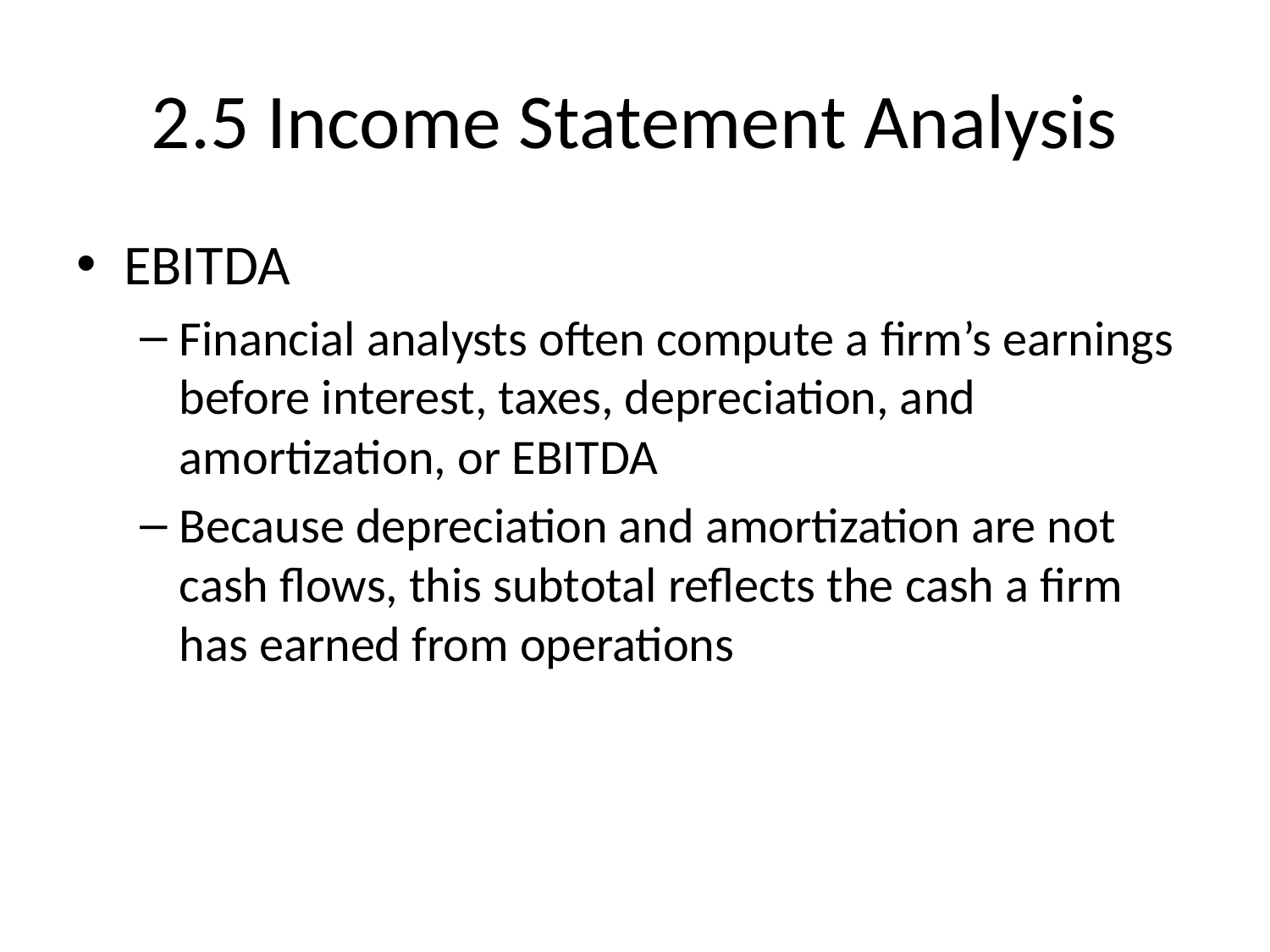

# 2.5 Income Statement Analysis
EBITDA
Financial analysts often compute a firm’s earnings before interest, taxes, depreciation, and amortization, or EBITDA
Because depreciation and amortization are not cash flows, this subtotal reflects the cash a firm has earned from operations